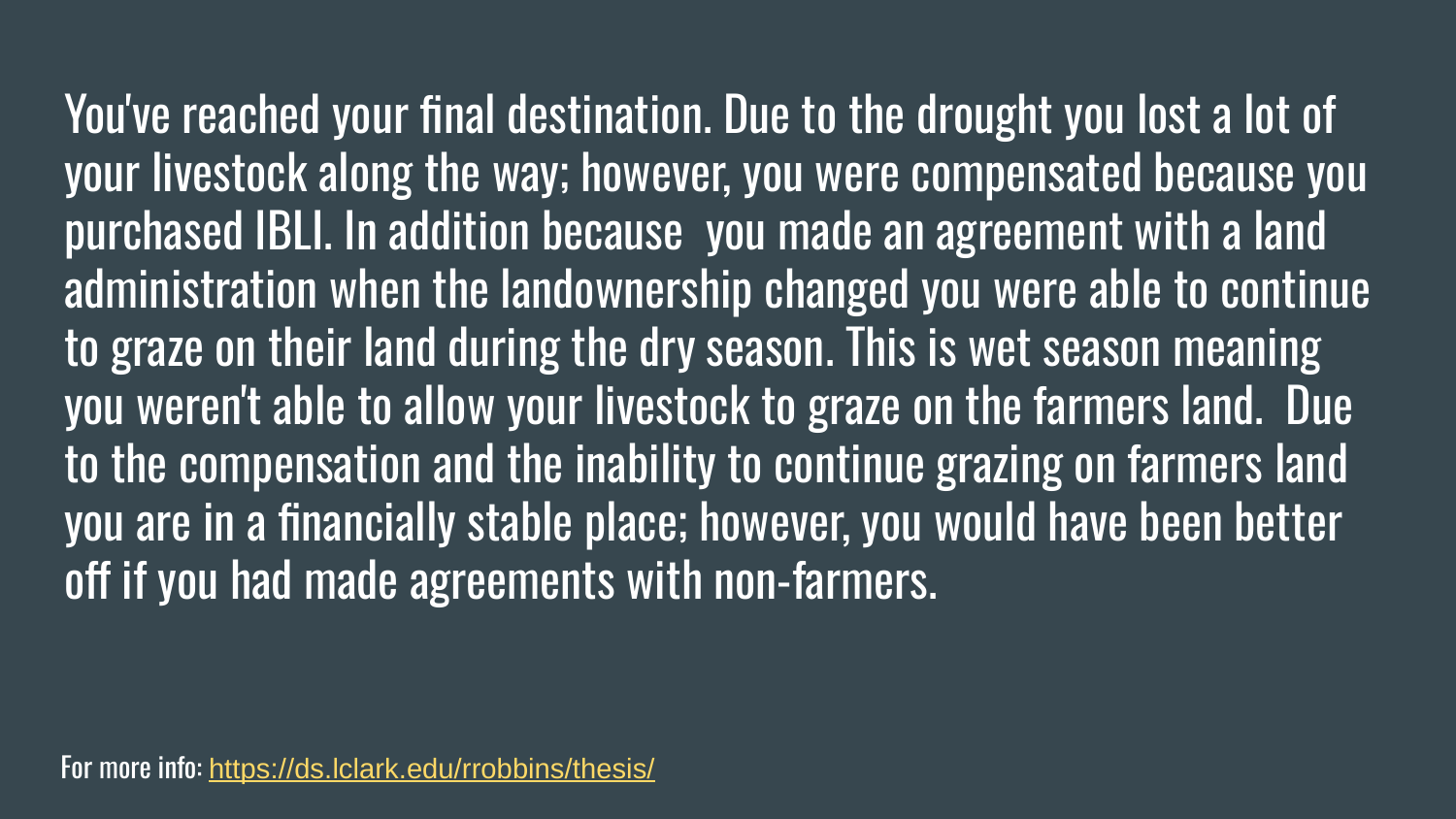

# You've reached your final destination. Due to the drought you lost a lot of your livestock along the way; however, you were compensated because you purchased IBLI. In addition because  you made an agreement with a land administration when the landownership changed you were able to continue to graze on their land during the dry season. This is wet season meaning you weren't able to allow your livestock to graze on the farmers land.  Due to the compensation and the inability to continue grazing on farmers land  you are in a financially stable place; however, you would have been better off if you had made agreements with non-farmers.